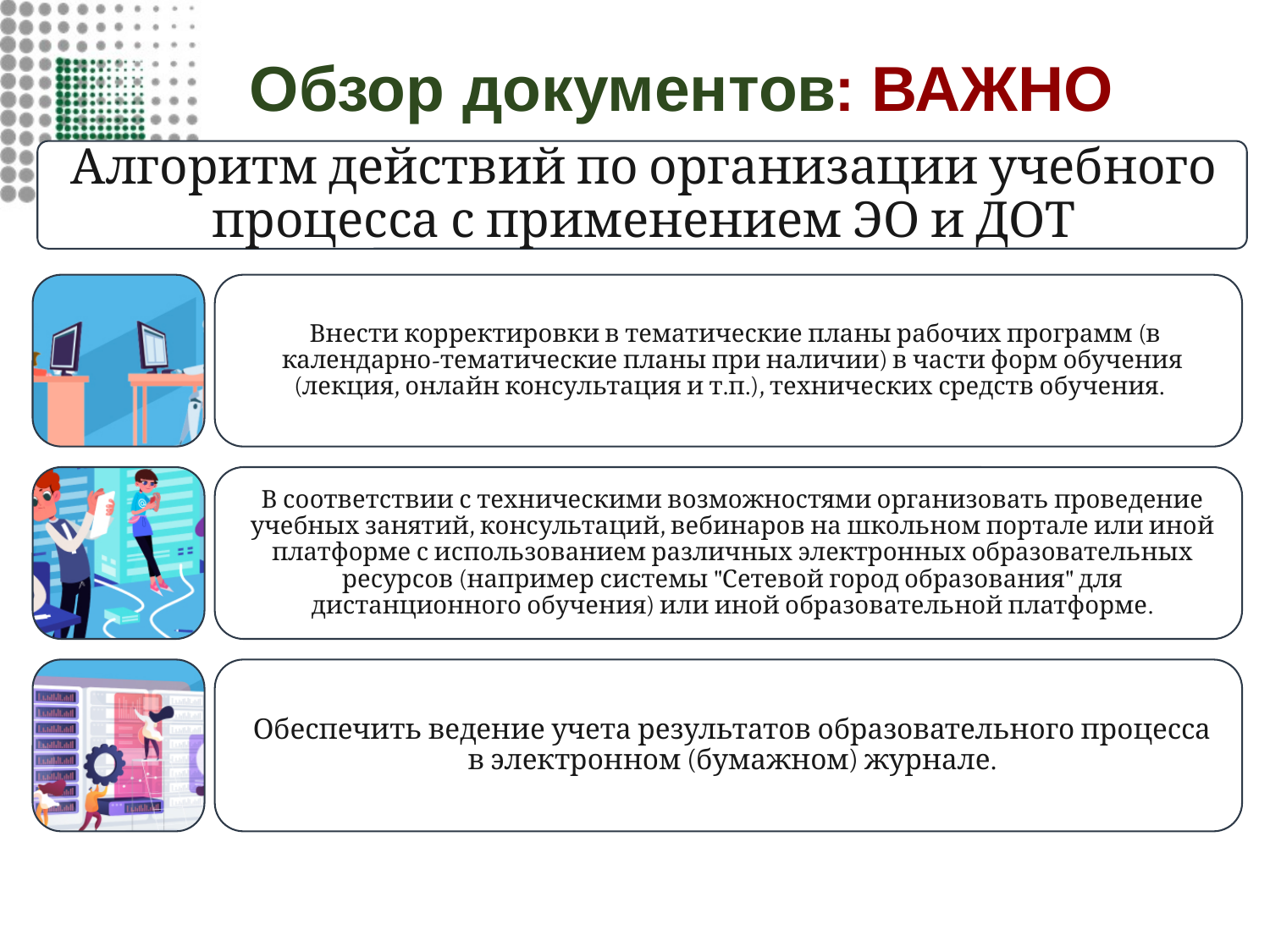

# Обзор документов: ВАЖНО
Алгоритм действий по организации учебного процесса с применением ЭО и ДОТ
 Внести корректировки в тематические планы рабочих программ (в календарно-тематические планы при наличии) в части форм обучения (лекция, онлайн консультация и т.п.), технических средств обучения.
В соответствии с техническими возможностями организовать проведение учебных занятий, консультаций, вебинаров на школьном портале или иной платформе с использованием различных электронных образовательных ресурсов (например системы "Сетевой город образования" для дистанционного обучения) или иной образовательной платформе.
Обеспечить ведение учета результатов образовательного процесса в электронном (бумажном) журнале.